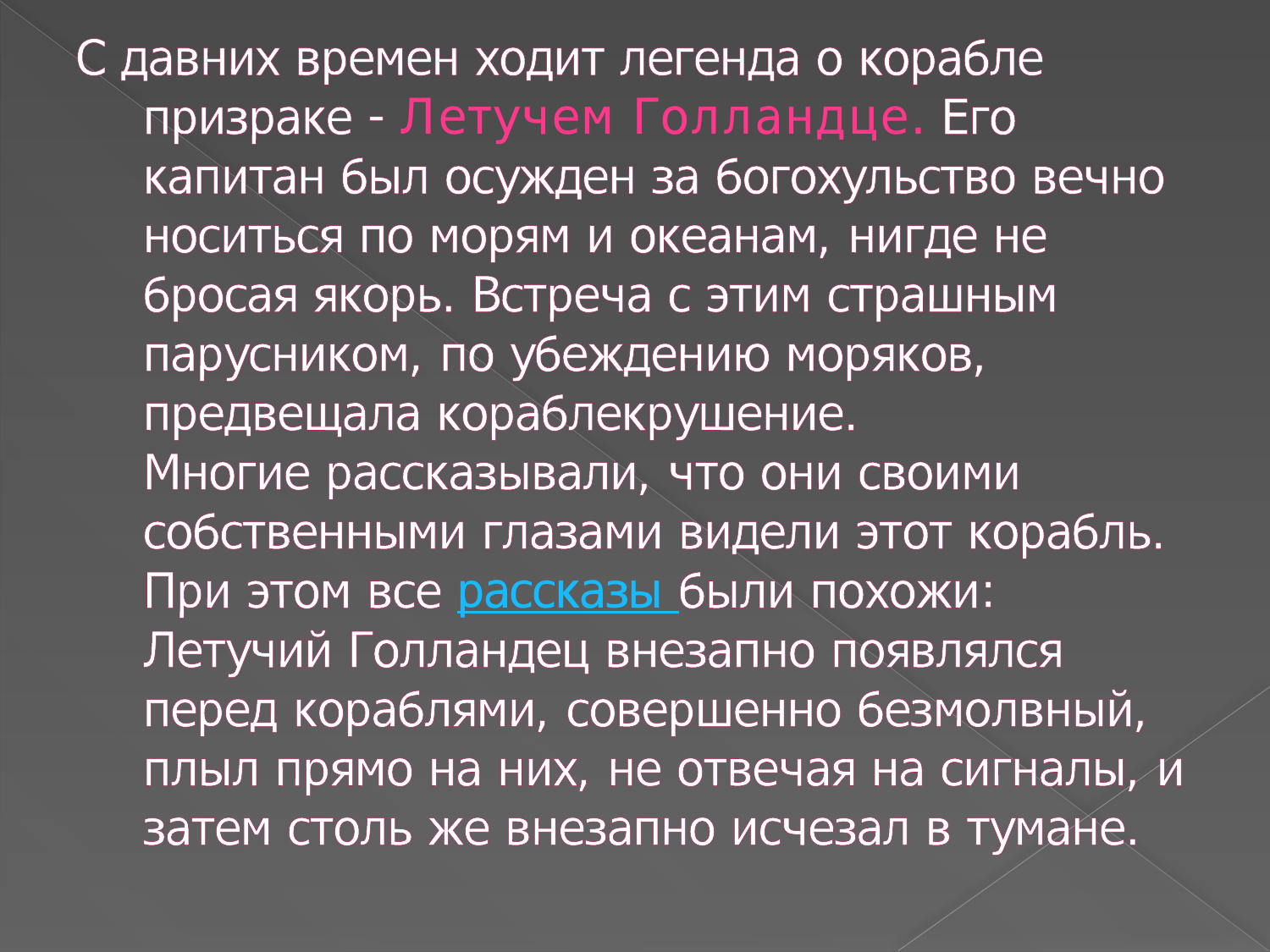

# С давних времен ходит легенда о корабле призраке - Летучем Голландце. Его капитан был осужден за богохульство вечно носиться по морям и океанам, нигде не бросая якорь. Встреча с этим страшным парусником, по убеждению моряков, предвещала кораблекрушение. Многие рассказывали, что они своими собственными глазами видели этот корабль. При этом все рассказы были похожи: Летучий Голландец внезапно появлялся перед кораблями, совершенно безмолвный, плыл прямо на них, не отвечая на сигналы, и затем столь же внезапно исчезал в тумане.